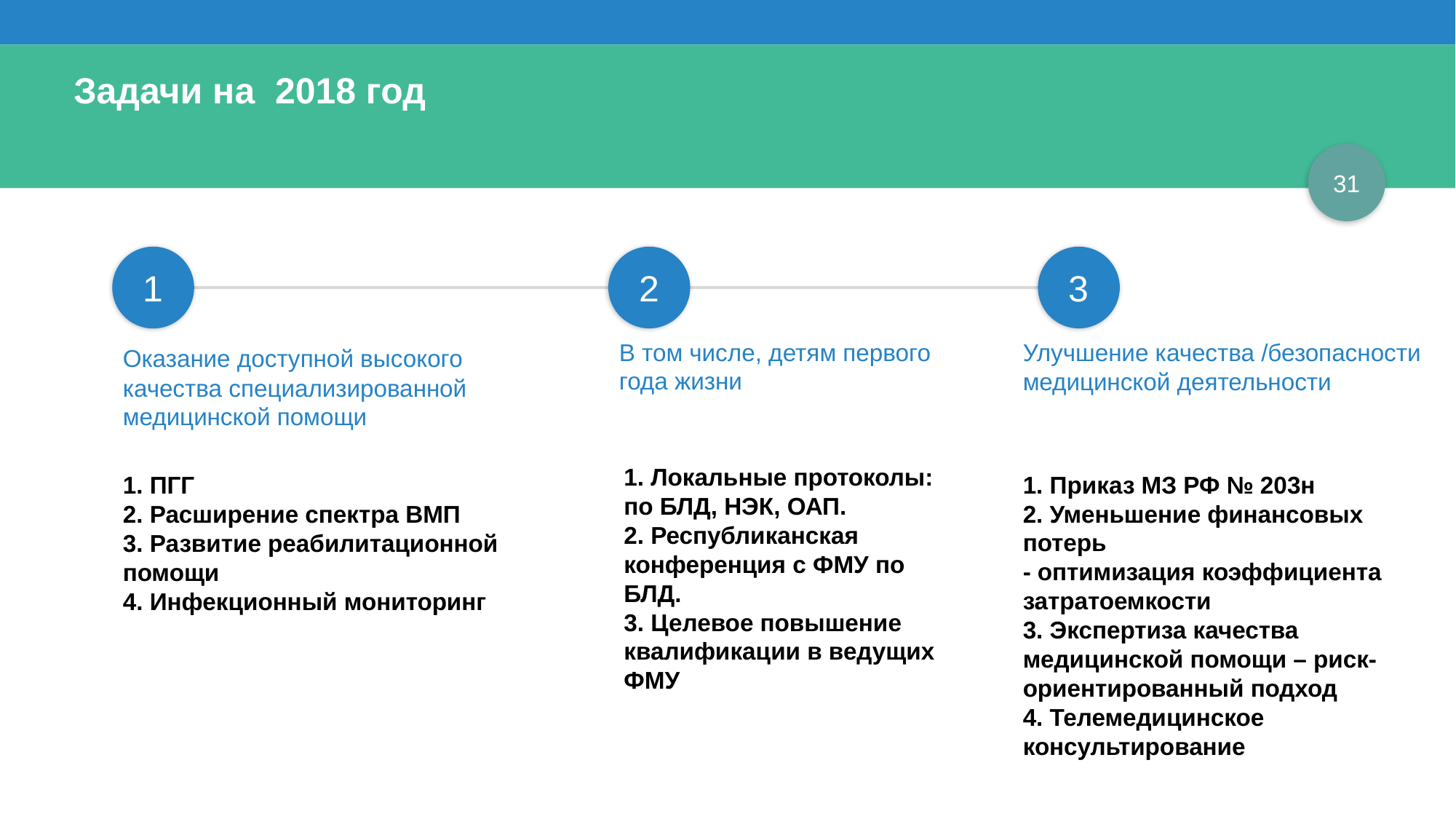

# Задачи на  2018 год
31
3
Улучшение качества /безопасности медицинской деятельности
1. Приказ МЗ РФ № 203н
2. Уменьшение финансовых потерь
- оптимизация коэффициента затратоемкости
3. Экспертиза качества медицинской помощи – риск-ориентированный подход
4. Телемедицинское консультирование
2
В том числе, детям первого года жизни
1. Локальные протоколы: по БЛД, НЭК, ОАП.
2. Республиканская конференция с ФМУ по БЛД.
3. Целевое повышение квалификации в ведущих ФМУ
1
Оказание доступной высокого качества специализированной медицинской помощи
1. ПГГ
2. Расширение спектра ВМП
3. Развитие реабилитационной помощи
4. Инфекционный мониторинг